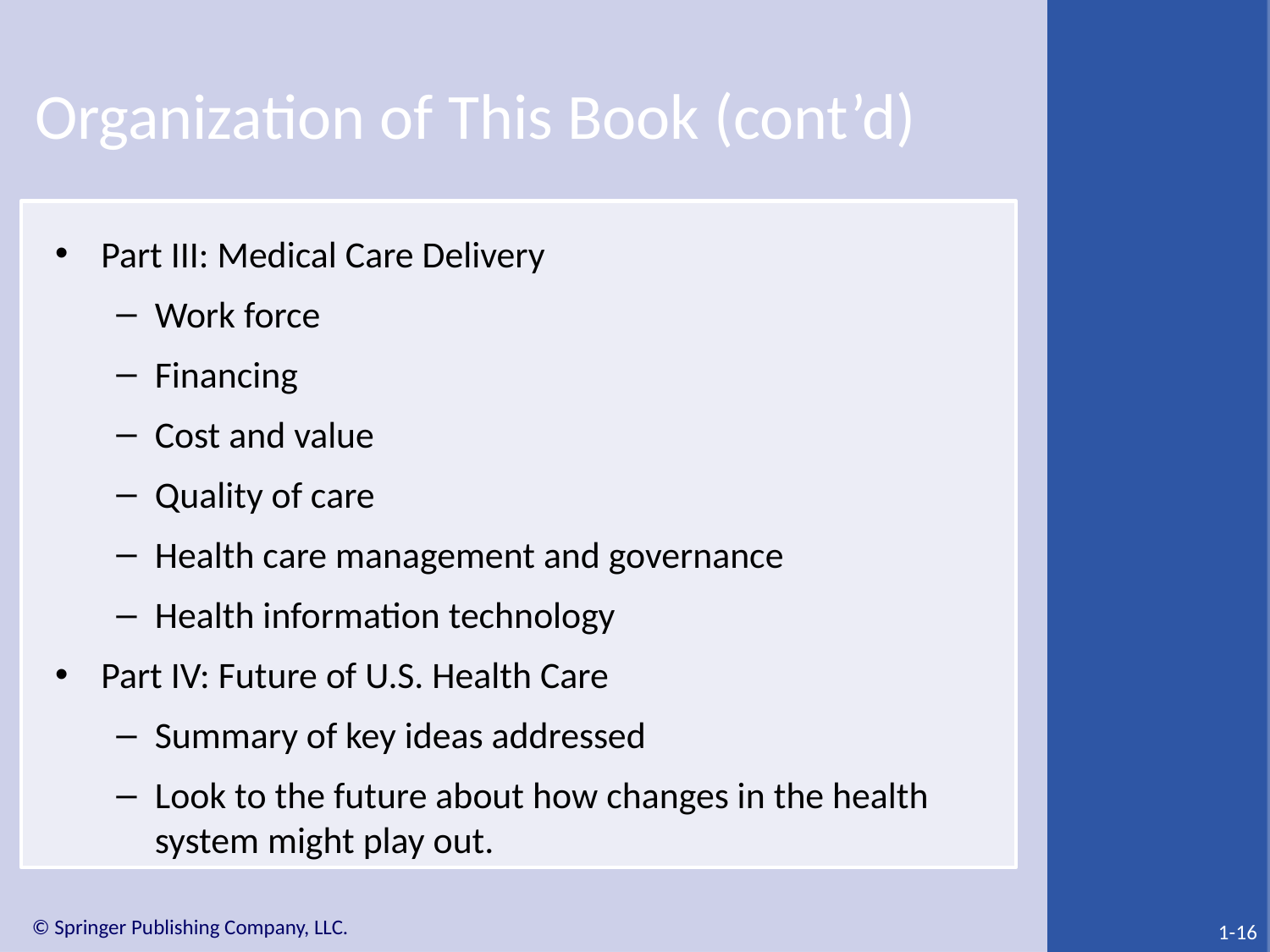

# Organization of This Book (cont’d)
Part III: Medical Care Delivery
Work force
Financing
Cost and value
Quality of care
Health care management and governance
Health information technology
Part IV: Future of U.S. Health Care
Summary of key ideas addressed
Look to the future about how changes in the health system might play out.
1-16